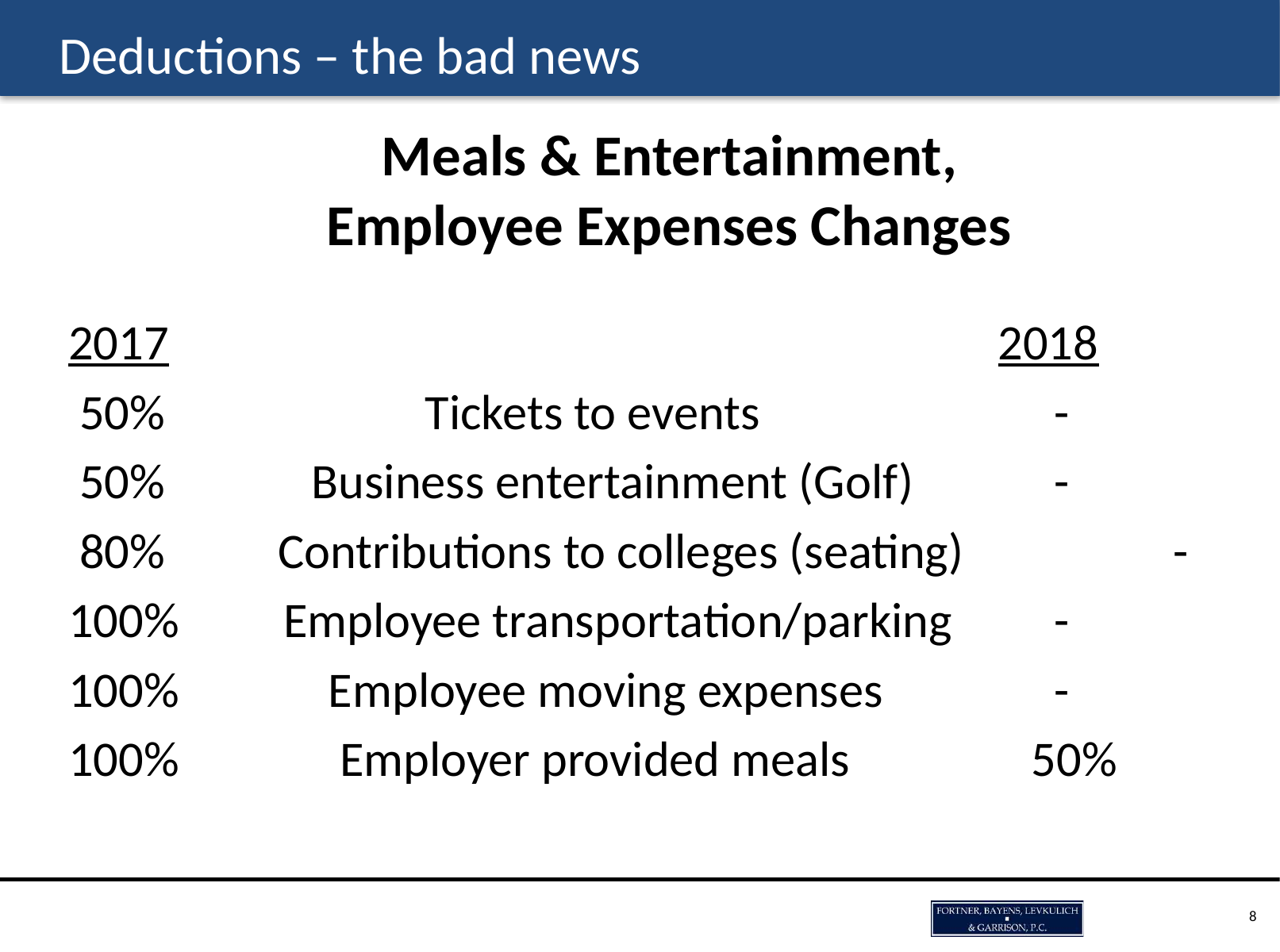

# Deductions – the bad news

Meals & Entertainment,
Employee Expenses Changes

     2017							   2018
      50%		     Tickets to events 		        -
      50%             Business entertainment (Golf)	        -
      80%          Contributions to colleges (seating)	        -
     100%	   Employee transportation/parking	        -
     100%	       Employee moving expenses	        -
     100%	        Employer provided meals	      50%